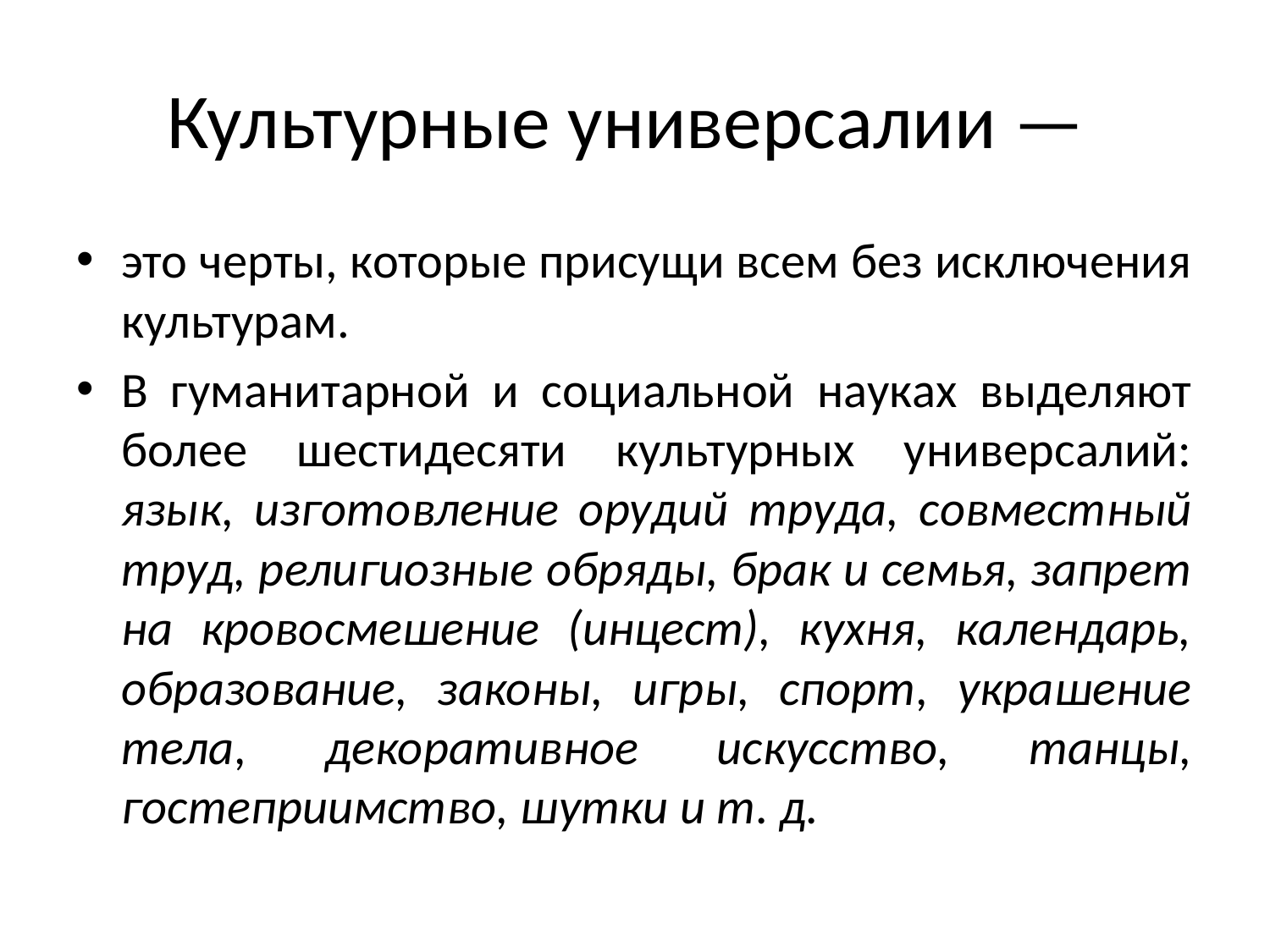

# Культурные универсалии —
это черты, которые присущи всем без исключения культурам.
В гуманитарной и социальной науках выделяют более шестидесяти культурных универсалий: язык, изготовление орудий труда, совместный труд, религиозные обряды, брак и семья, запрет на кровосмешение (инцест), кухня, календарь, образование, законы, игры, спорт, украшение тела, декоративное искусство, танцы, гостеприимство, шутки и т. д.